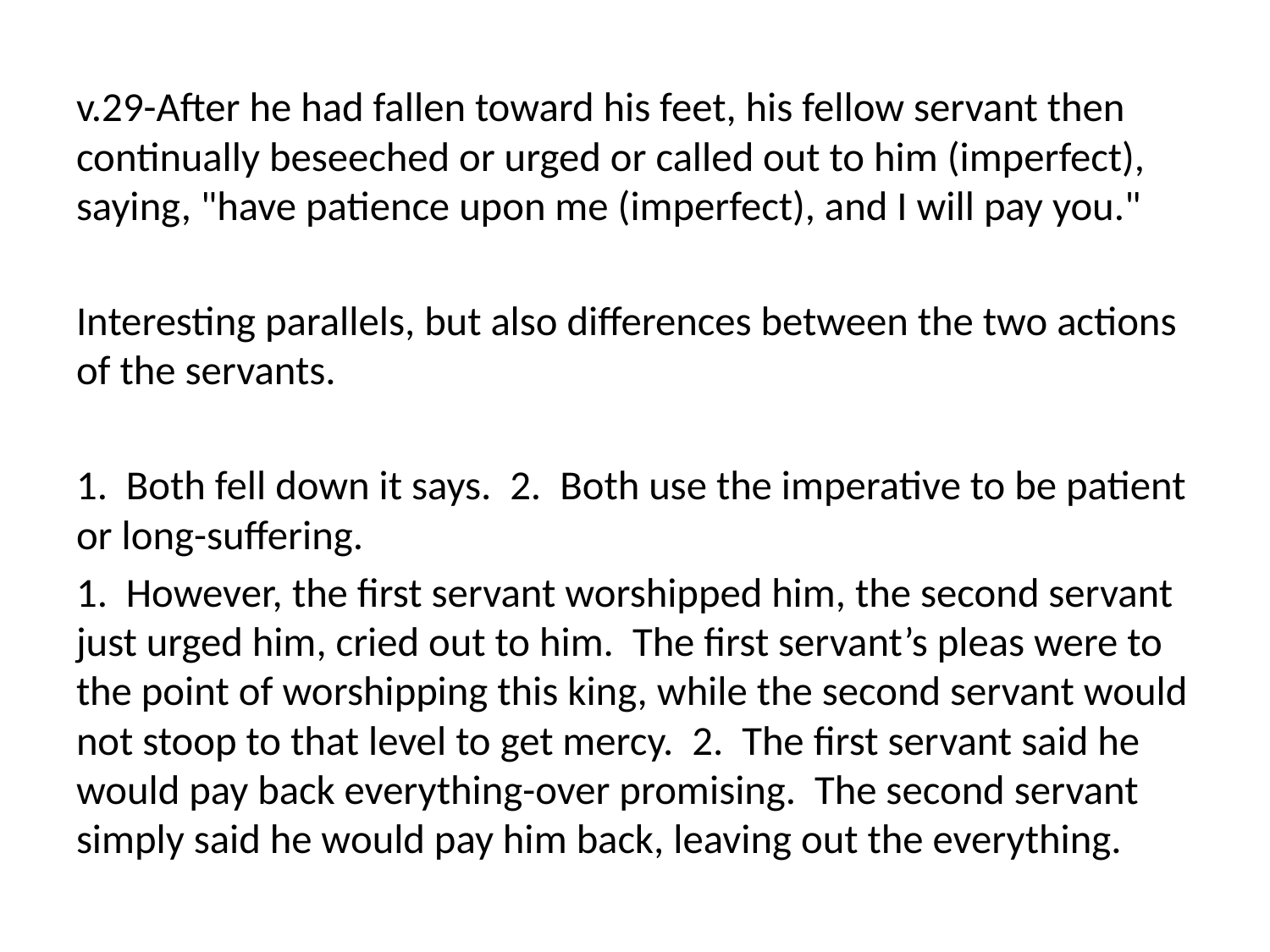

v.29-After he had fallen toward his feet, his fellow servant then continually beseeched or urged or called out to him (imperfect), saying, "have patience upon me (imperfect), and I will pay you."

Interesting parallels, but also differences between the two actions of the servants.

1.  Both fell down it says.  2.  Both use the imperative to be patient or long-suffering.
1.  However, the first servant worshipped him, the second servant just urged him, cried out to him.  The first servant’s pleas were to the point of worshipping this king, while the second servant would not stoop to that level to get mercy.  2.  The first servant said he would pay back everything-over promising.  The second servant simply said he would pay him back, leaving out the everything.